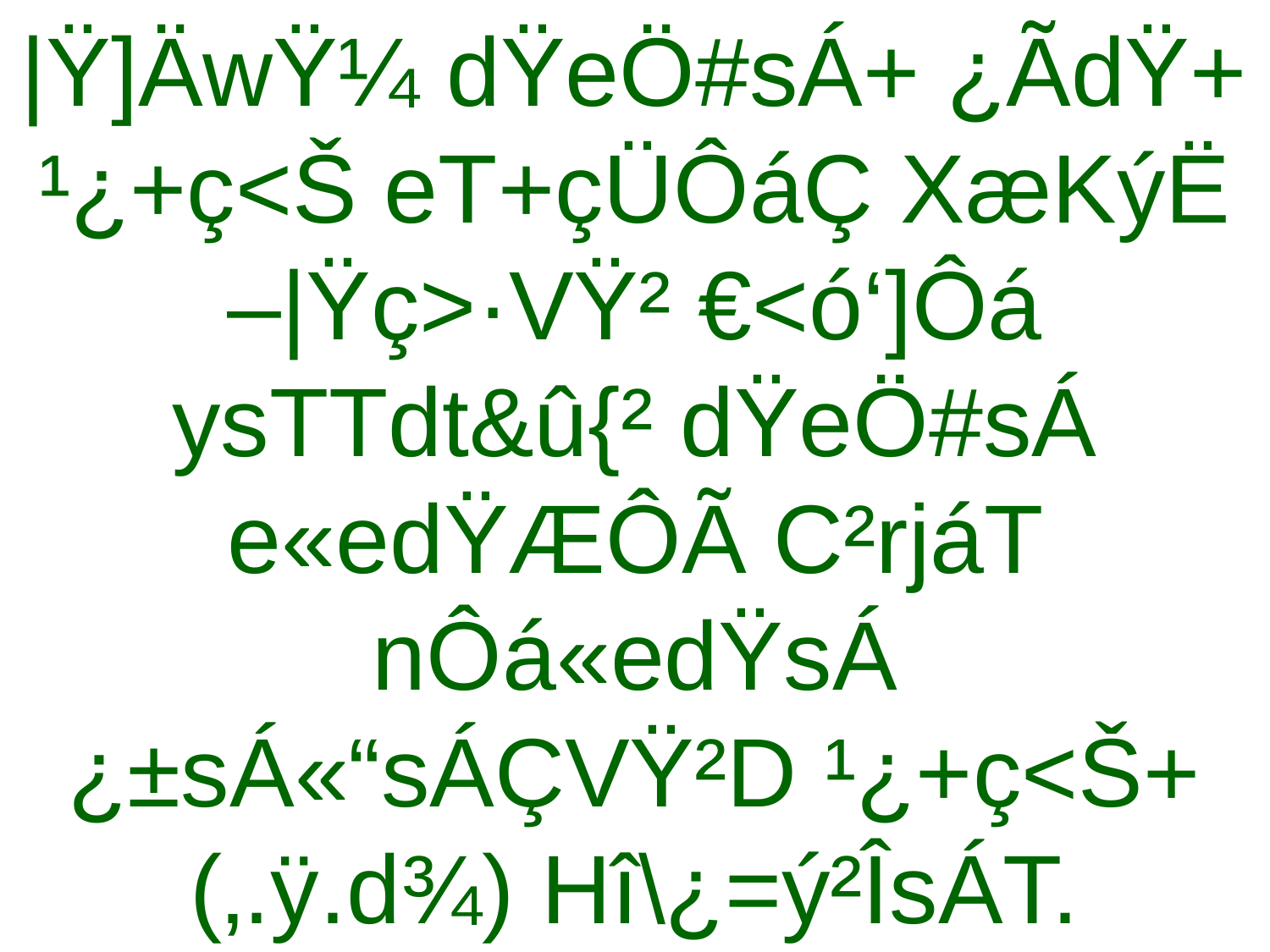

# |Ÿ]ÄwŸ¼ dŸeÖ#sÁ+ ¿ÃdŸ+ ¹¿+ç<Š eT+çÜÔáÇ XæKýË –|Ÿç>·VŸ² €<ó‘]Ôá ysTTdt&û{² dŸeÖ#sÁ e«edŸÆÔÃ C²rjáT nÔá«edŸsÁ ¿±sÁ«“sÁÇVŸ²D ¹¿+ç<Š+ (‚.ÿ.d¾) Hî\¿=ý²ÎsÁT.